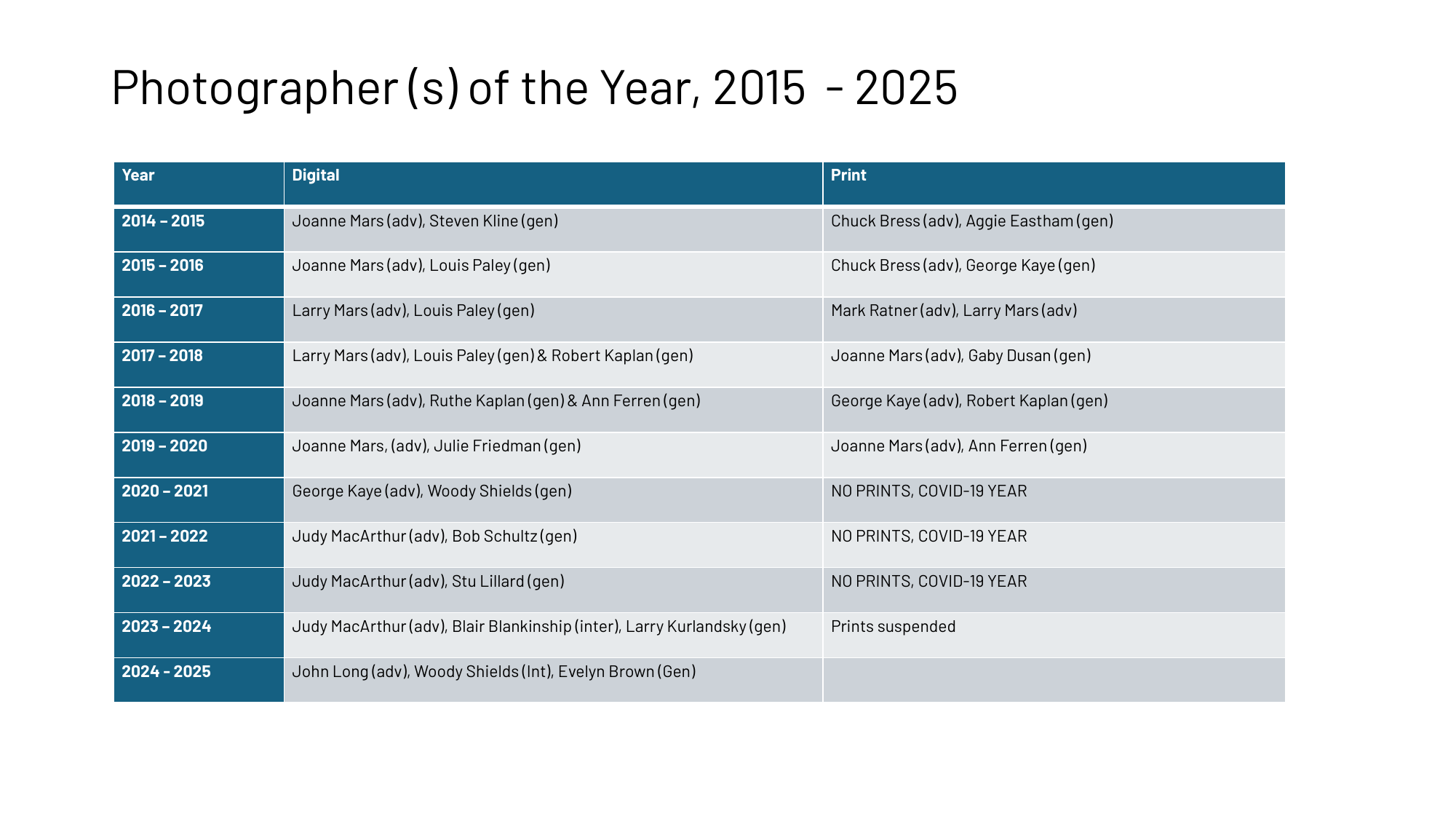

# Photographer (s) of the Year, 2015  - 2025
| Year | Digital | Print |
| --- | --- | --- |
| 2014 – 2015 | Joanne Mars (adv), Steven Kline (gen) | Chuck Bress (adv), Aggie Eastham (gen) |
| 2015 – 2016 | Joanne Mars (adv), Louis Paley (gen) | Chuck Bress (adv), George Kaye (gen) |
| 2016 – 2017 | Larry Mars (adv), Louis Paley (gen) | Mark Ratner (adv), Larry Mars (adv) |
| 2017 – 2018 | Larry Mars (adv), Louis Paley (gen) & Robert Kaplan (gen) | Joanne Mars (adv), Gaby Dusan (gen) |
| 2018 – 2019 | Joanne Mars (adv), Ruthe Kaplan (gen) & Ann Ferren (gen) | George Kaye (adv), Robert Kaplan (gen) |
| 2019 – 2020 | Joanne Mars, (adv), Julie Friedman (gen) | Joanne Mars (adv), Ann Ferren (gen) |
| 2020 – 2021 | George Kaye (adv), Woody Shields (gen) | NO PRINTS, COVID-19 YEAR |
| 2021 – 2022 | Judy MacArthur (adv), Bob Schultz (gen) | NO PRINTS, COVID-19 YEAR |
| 2022 – 2023 | Judy MacArthur (adv), Stu Lillard (gen) | NO PRINTS, COVID-19 YEAR |
| 2023 – 2024 | Judy MacArthur (adv), Blair Blankinship (inter), Larry Kurlandsky (gen) | Prints suspended |
| 2024 - 2025 | John Long (adv), Woody Shields (Int), Evelyn Brown (Gen) |  |